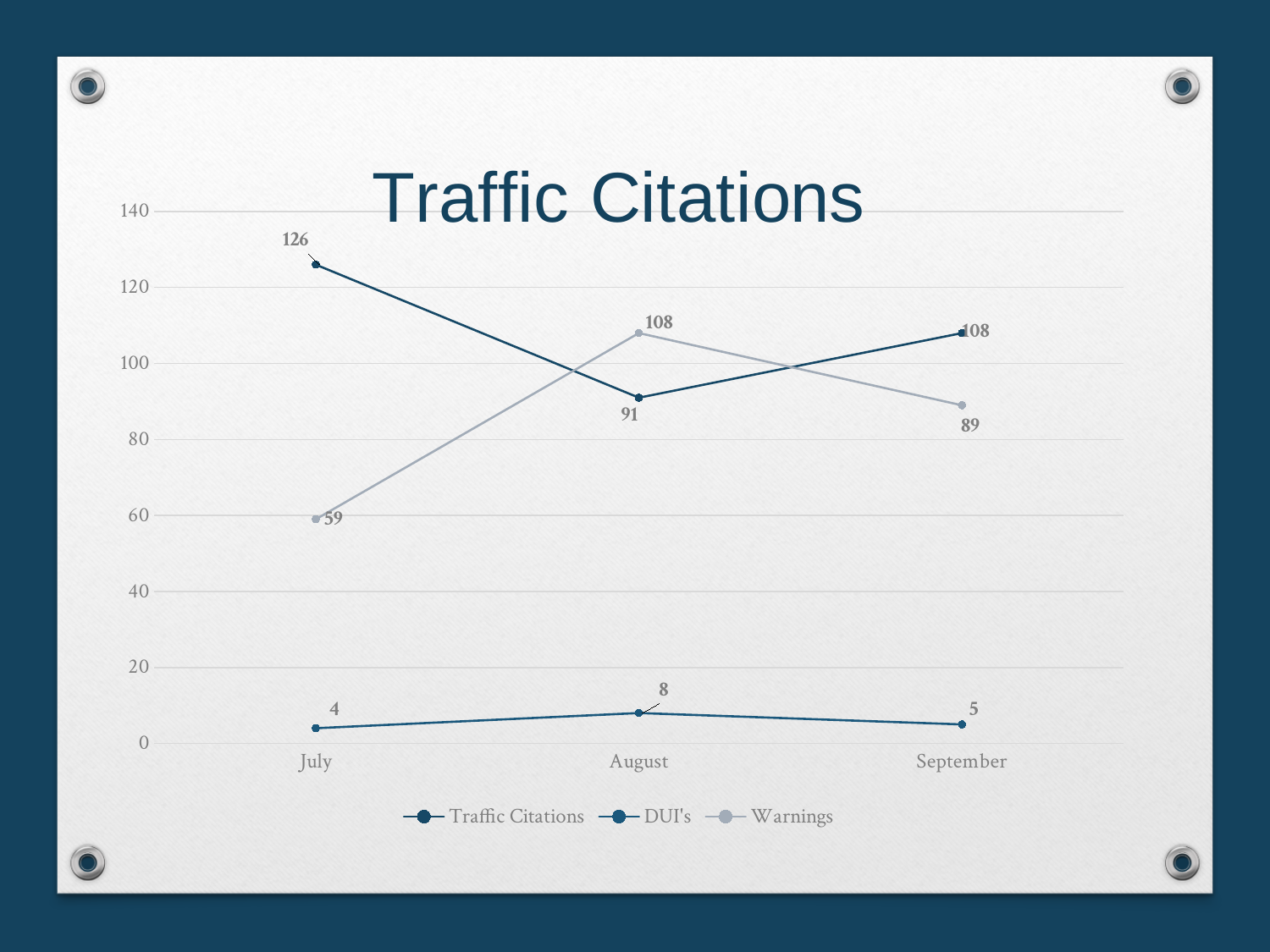

### Chart: Traffic Citations

| Category | Traffic Citations | DUI's | Warnings |
|---|---|---|---|
| July | 126.0 | 4.0 | 59.0 |
| August | 91.0 | 8.0 | 108.0 |
| September | 108.0 | 5.0 | 89.0 |